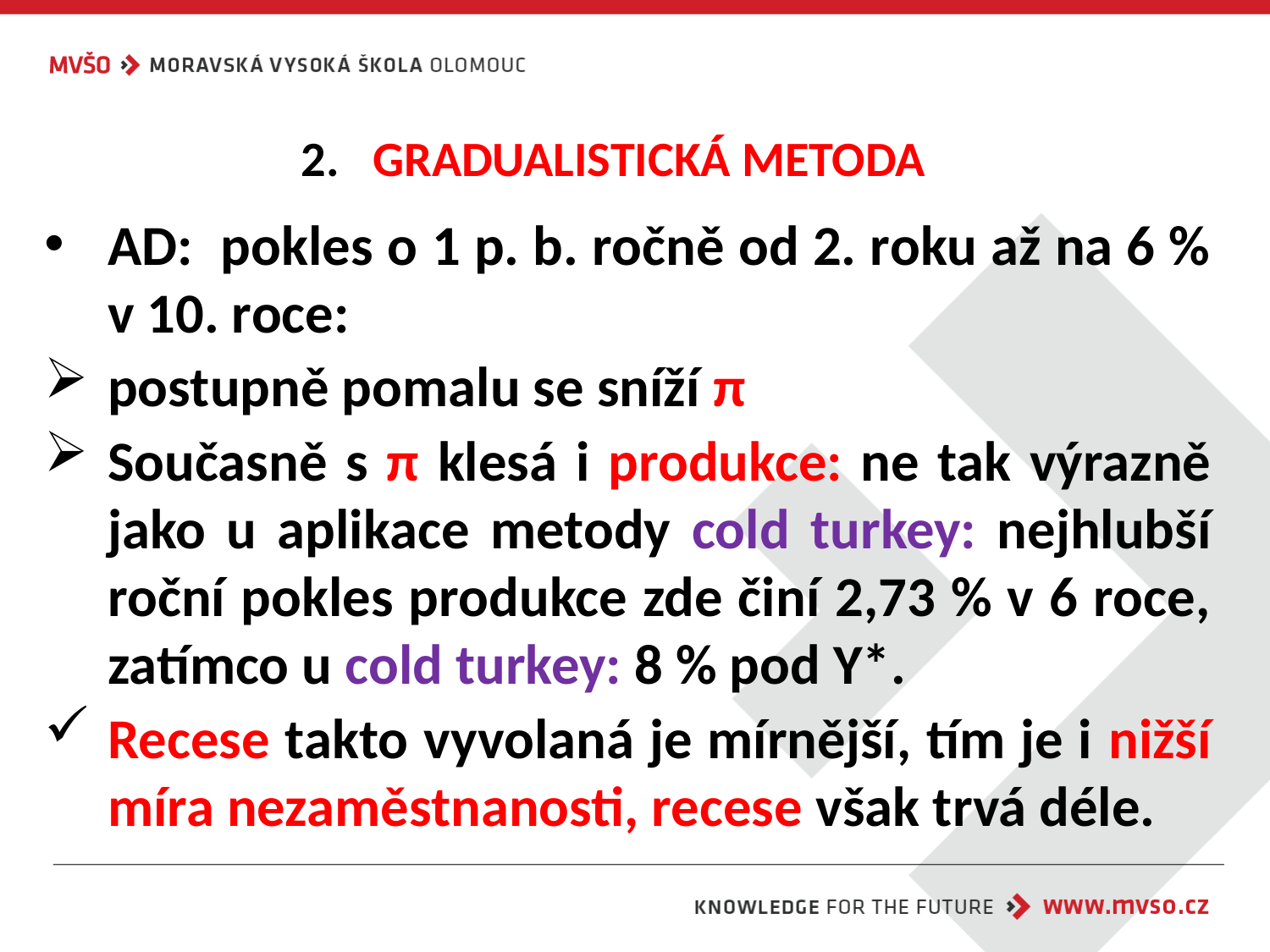

# GRADUALISTICKÁ METODA
AD:  pokles o 1 p. b. ročně od 2. roku až na 6 % v 10. roce:
postupně pomalu se sníží π
Současně s π klesá i produkce: ne tak výrazně jako u aplikace metody cold turkey: nejhlubší roční pokles produkce zde činí 2,73 % v 6 roce, zatímco u cold turkey: 8 % pod Y*.
Recese takto vyvolaná je mírnější, tím je i nižší míra nezaměstnanosti, recese však trvá déle.